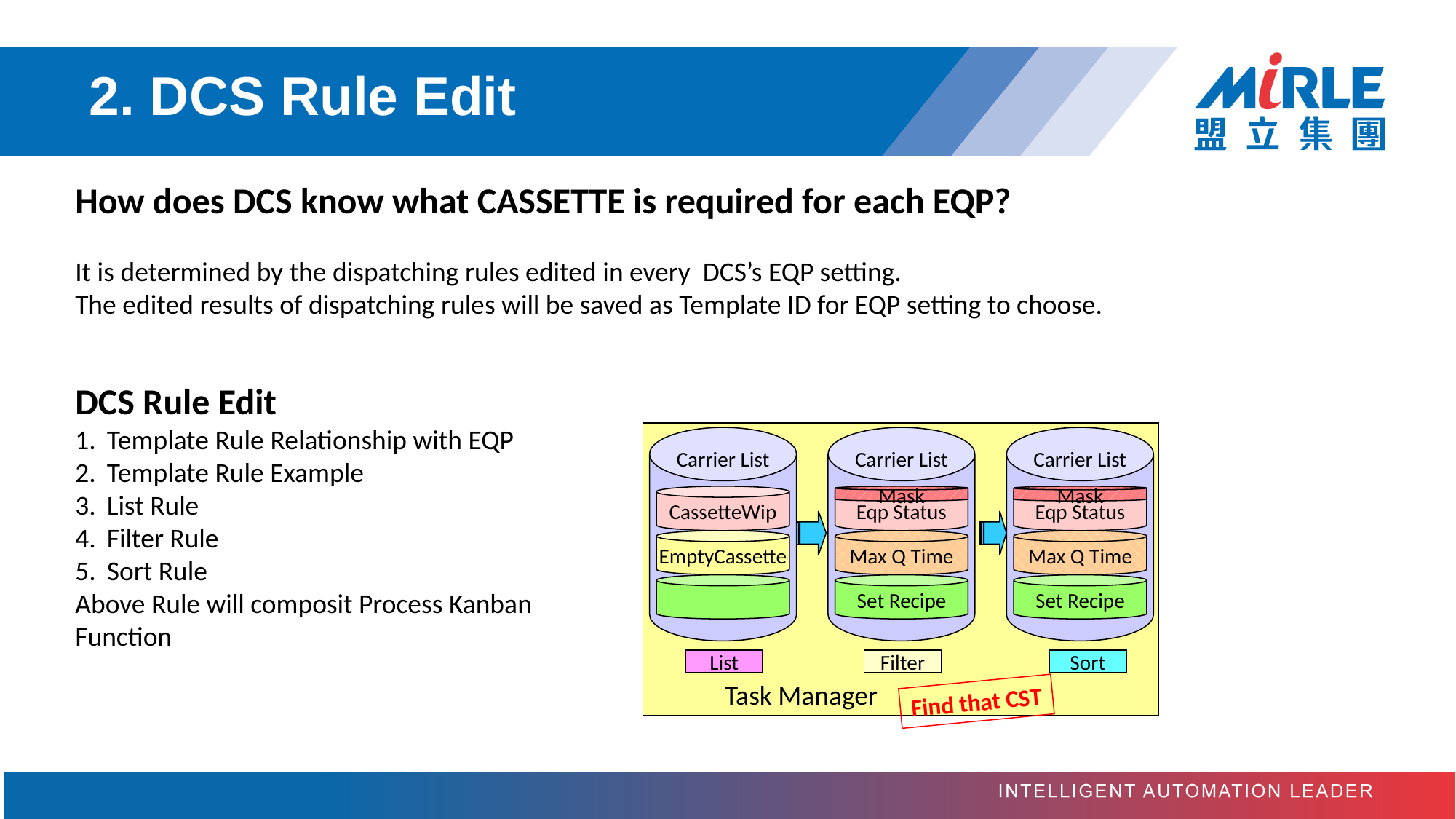

# 2. DCS Rule Edit
How does DCS know what CASSETTE is required for each EQP?

It is determined by the dispatching rules edited in every  DCS’s EQP setting.
The edited results of dispatching rules will be saved as Template ID for EQP setting to choose.
DCS Rule Edit
Template Rule Relationship with EQP
Template Rule Example
List Rule
Filter Rule
Sort Rule
Above Rule will composit Process Kanban Function

Carrier List

Carrier List

Carrier List

CassetteWip
Eqp Status
Mask
Eqp Status
Mask

EmptyCassette
Max Q Time
Max Q Time

Set Recipe
Set Recipe
List
Filter
Sort
Task Manager
Find that CST